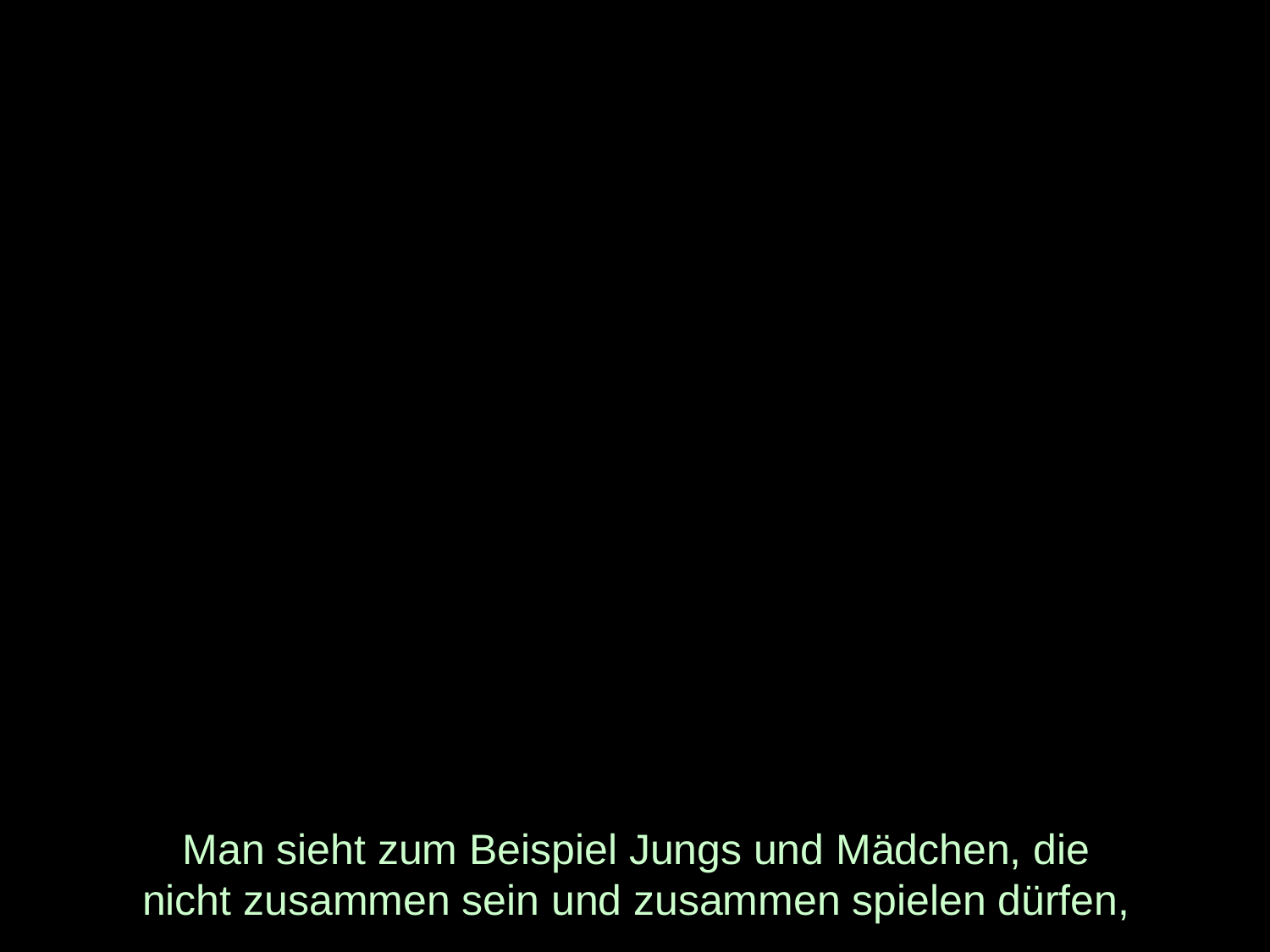

# Man sieht zum Beispiel Jungs und Mädchen, die nicht zusammen sein und zusammen spielen dürfen,